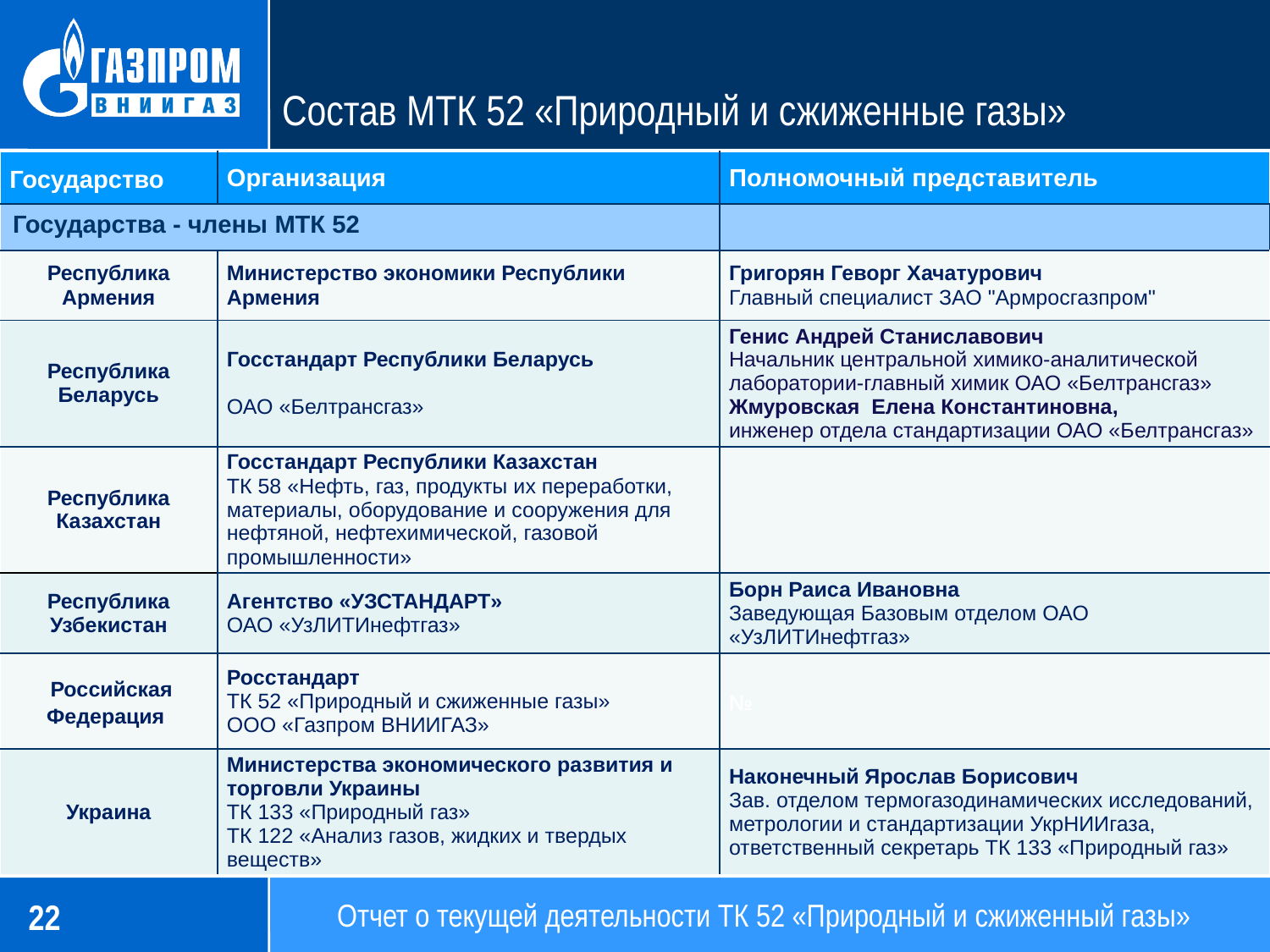

# Состав МТК 52 «Природный и сжиженные газы»
| Государство | Организация | Полномочный представитель |
| --- | --- | --- |
| Государства - члены МТК 52 |  |  |
| Республика Армения | Министерство экономики Республики Армения | Григорян Геворг Хачатурович Главный специалист ЗАО "Армросгазпром" |
| Республика Беларусь | Госстандарт Республики Беларусь ОАО «Белтрансгаз» | Генис Андрей Станиславович Начальник центральной химико-аналитической лаборатории-главный химик ОАО «Белтрансгаз» Жмуровская Елена Константиновна, инженер отдела стандартизации ОАО «Белтрансгаз» |
| Республика Казахстан | Госстандарт Республики Казахстан ТК 58 «Нефть, газ, продукты их переработки, материалы, оборудование и сооружения для нефтяной, нефтехимической, газовой промышленности» |  |
| Республика Узбекистан | Агентство «УЗСТАНДАРТ» ОАО «УзЛИТИнефтгаз» | Борн Раиса Ивановна Заведующая Базовым отделом ОАО «УзЛИТИнефтгаз» |
| Российская Федерация | Росстандарт ТК 52 «Природный и сжиженные газы» ООО «Газпром ВНИИГАЗ» | № |
| Украина | Министерства экономического развития и торговли Украины ТК 133 «Природный газ» ТК 122 «Анализ газов, жидких и твердых веществ» | Наконечный Ярослав Борисович Зав. отделом термогазодинамических исследований, метрологии и стандартизации УкрНИИгаза, ответственный секретарь ТК 133 «Природный газ» |
Отчет о текущей деятельности ТК 52 «Природный и сжиженный газы»
22